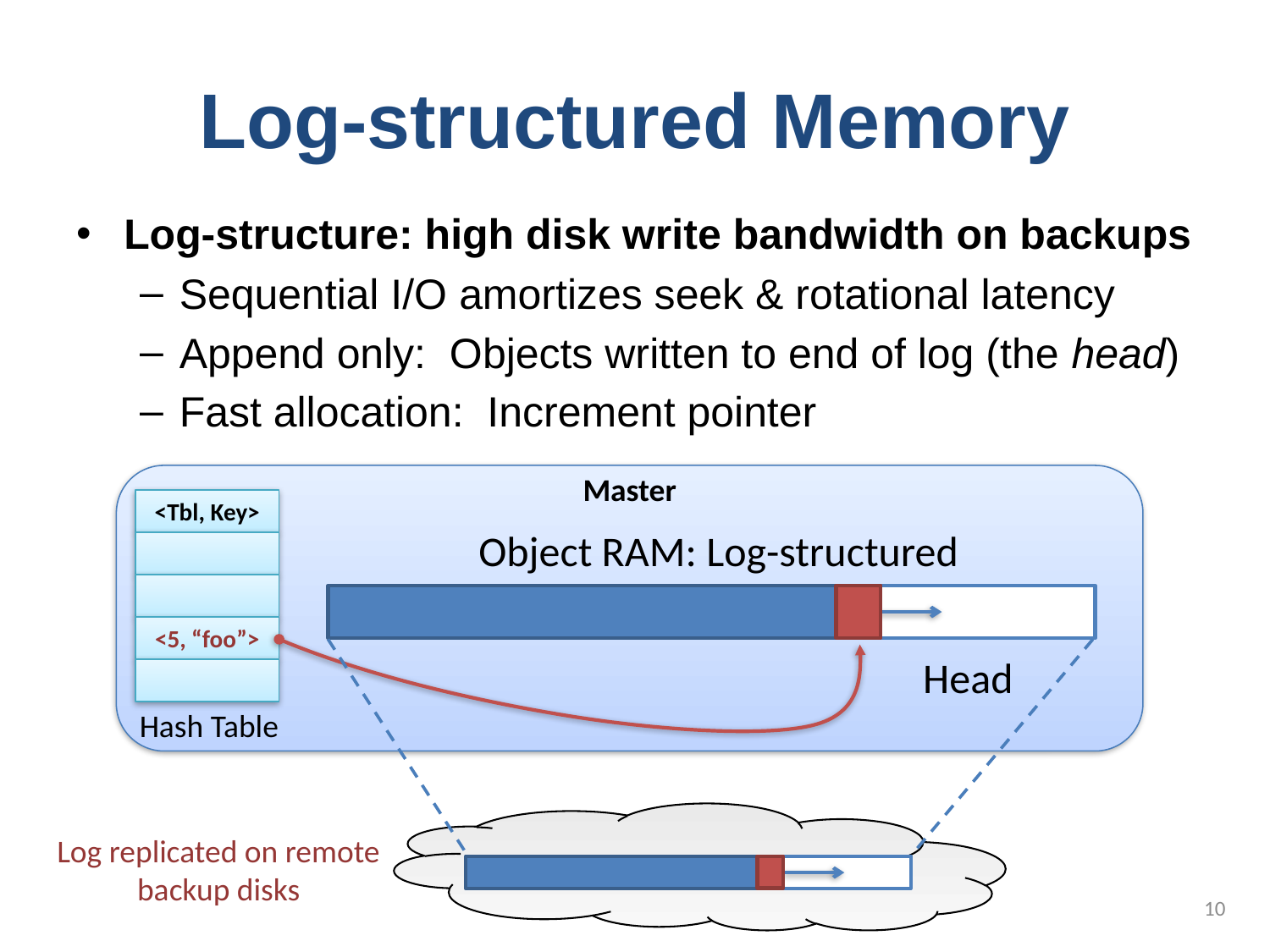

# Log-structured Memory
Log-structure: high disk write bandwidth on backups
Sequential I/O amortizes seek & rotational latency
Append only:  Objects written to end of log (the head)
Fast allocation:  Increment pointer

Master
<Tbl, Key>
Object RAM: Log-structured

<5, “foo”>

Head

Hash Table

Log replicated on remote
backup disks

10